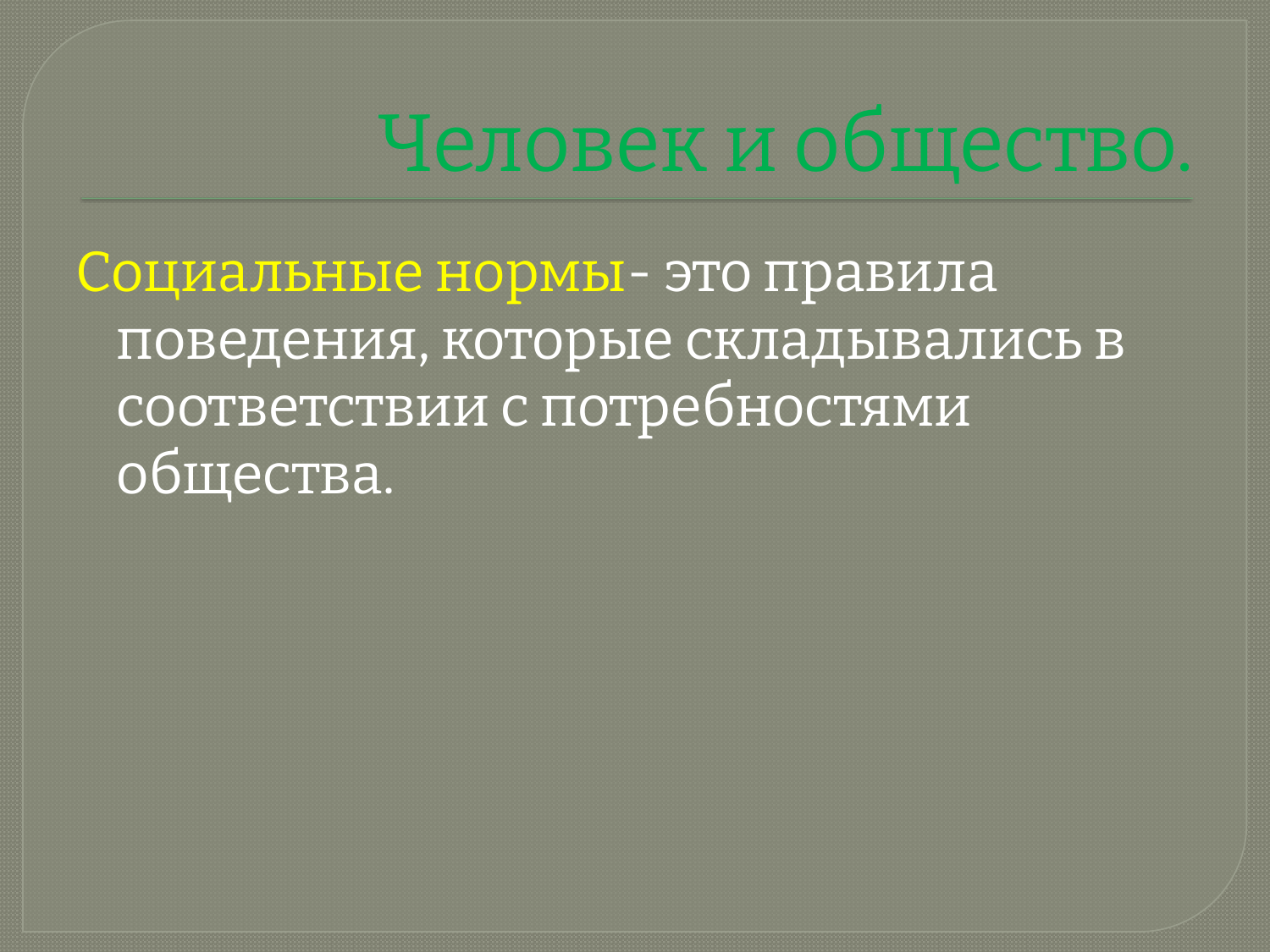

# Человек и общество.
Социальные нормы- это правила поведения, которые складывались в соответствии с потребностями общества.